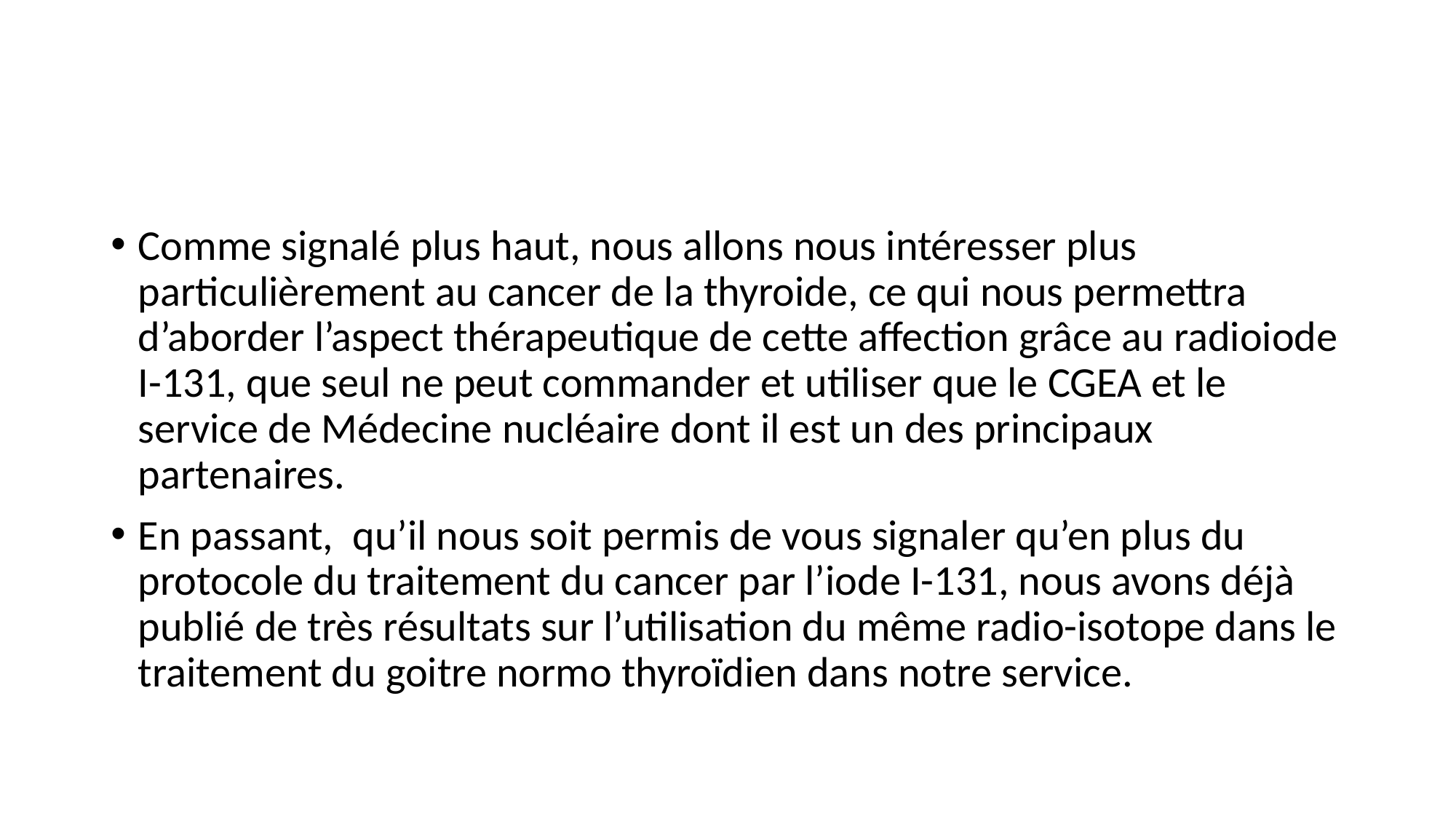

#
Comme signalé plus haut, nous allons nous intéresser plus particulièrement au cancer de la thyroide, ce qui nous permettra d’aborder l’aspect thérapeutique de cette affection grâce au radioiode I-131, que seul ne peut commander et utiliser que le CGEA et le service de Médecine nucléaire dont il est un des principaux  partenaires.
En passant,  qu’il nous soit permis de vous signaler qu’en plus du protocole du traitement du cancer par l’iode I-131, nous avons déjà publié de très résultats sur l’utilisation du même radio-isotope dans le traitement du goitre normo thyroïdien dans notre service.